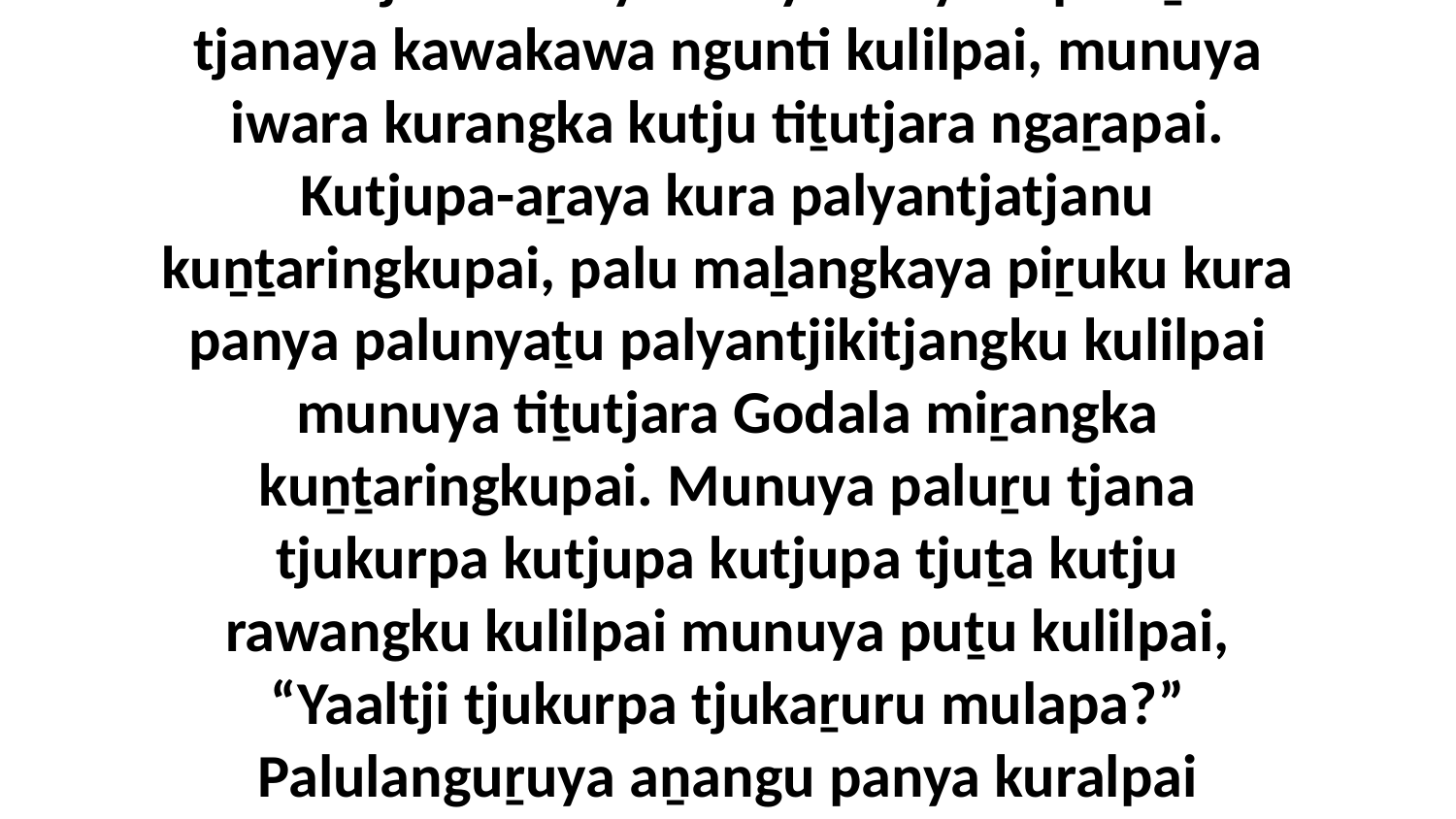

6-7 Palu aṉangu nyanga kuralpai tjuṯangkuya minyma kutjupa tjara ngunti wangkara wituwitulku tjanala wangaṉarangku kulintjaku. Panya minyma nyara paluṟu tjanaya kawakawa ngunti kulilpai, munuya iwara kurangka kutju tiṯutjara ngaṟapai. Kutjupa-aṟaya kura palyantjatjanu kuṉṯaringkupai, palu maḻangkaya piṟuku kura panya palunyaṯu palyantjikitjangku kulilpai munuya tiṯutjara Godala miṟangka kuṉṯaringkupai. Munuya paluṟu tjana tjukurpa kutjupa kutjupa tjuṯa kutju rawangku kulilpai munuya puṯu kulilpai, “Yaaltji tjukurpa tjukaṟuru mulapa?” Palulanguṟuya aṉangu panya kuralpai tjuṯangku minyma panya palumpa tjanampa ngurangka tjarpara tjukurpa wiṟu-palku tjanala wangkapai, kaya kuliṟa mapalku mulamularingkupai.